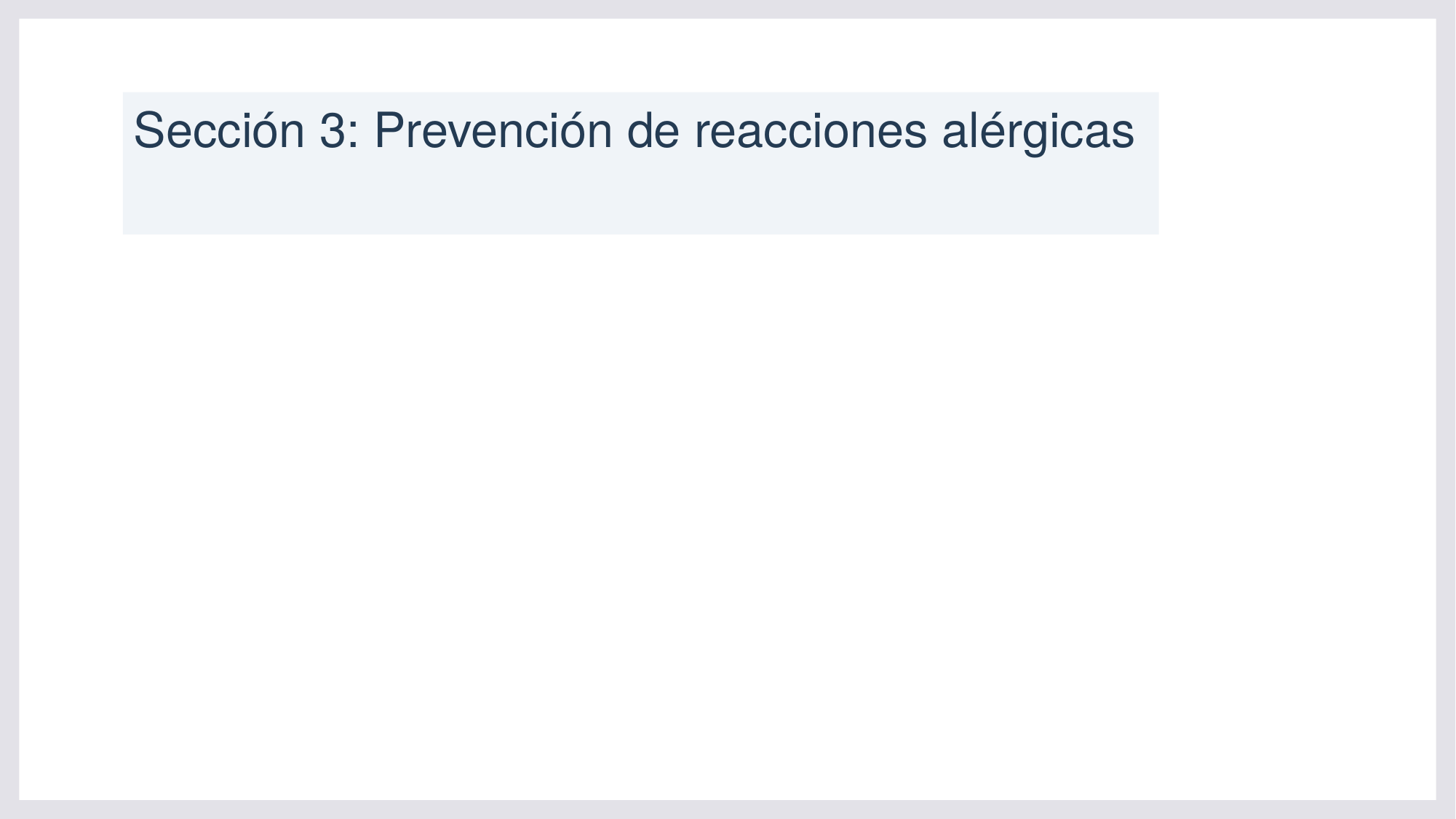

# Sección 3: Prevención de reacciones alérgicas